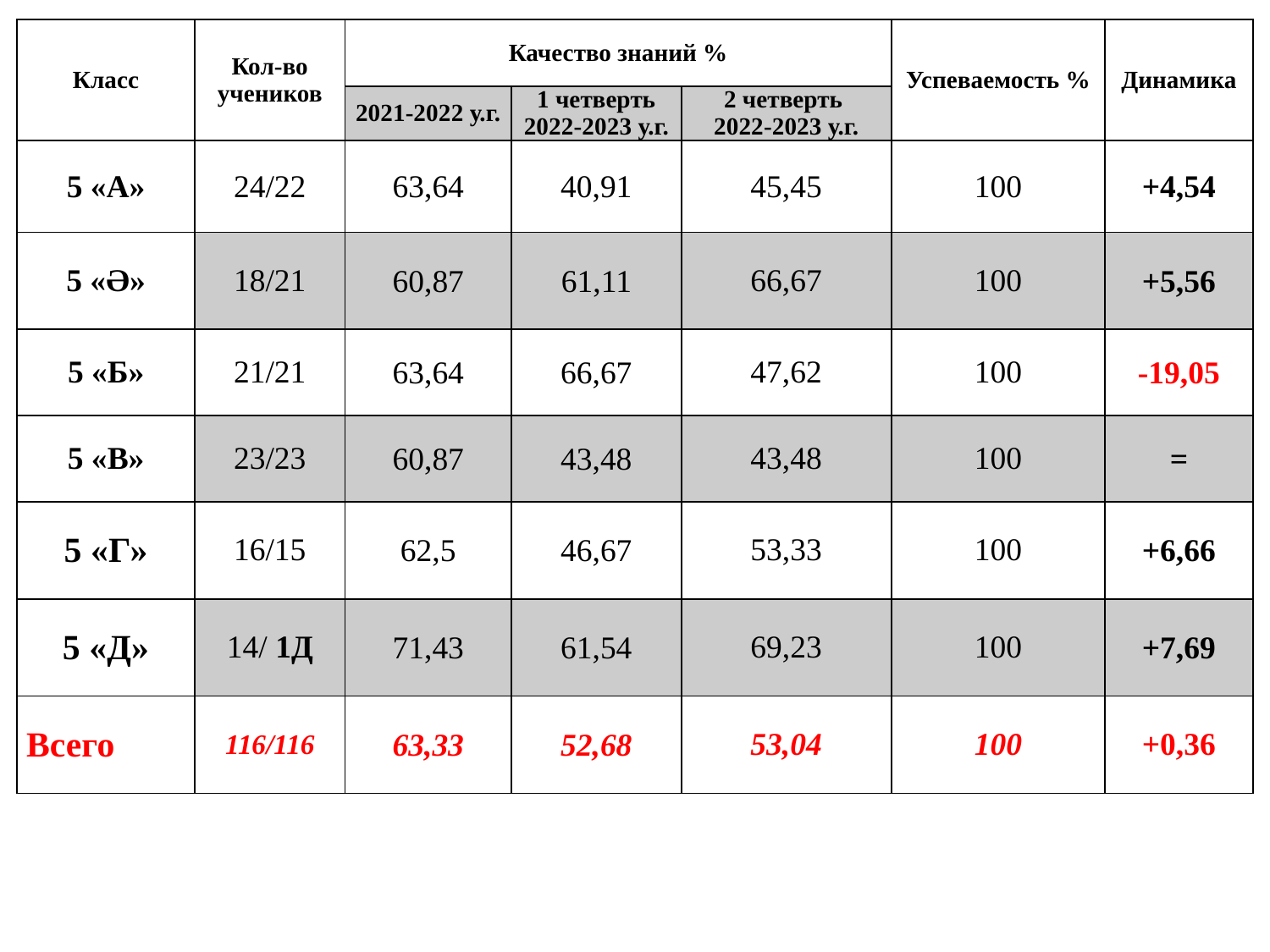

| Класс | Кол-во учеников | Качество знаний % |  |  | Успеваемость % | Динамика |
| --- | --- | --- | --- | --- | --- | --- |
|  |  | 2021-2022 у.г. | 1 четверть 2022-2023 у.г. | 2 четверть 2022-2023 у.г. |  |  |
| 5 «А» | 24/22 | 63,64 | 40,91 | 45,45 | 100 | +4,54 |
| 5 «Ә» | 18/21 | 60,87 | 61,11 | 66,67 | 100 | +5,56 |
| 5 «Б» | 21/21 | 63,64 | 66,67 | 47,62 | 100 | -19,05 |
| 5 «В» | 23/23 | 60,87 | 43,48 | 43,48 | 100 | = |
| 5 «Г» | 16/15 | 62,5 | 46,67 | 53,33 | 100 | +6,66 |
| 5 «Д» | 14/ 1Д | 71,43 | 61,54 | 69,23 | 100 | +7,69 |
| Всего | 116/116 | 63,33 | 52,68 | 53,04 | 100 | +0,36 |